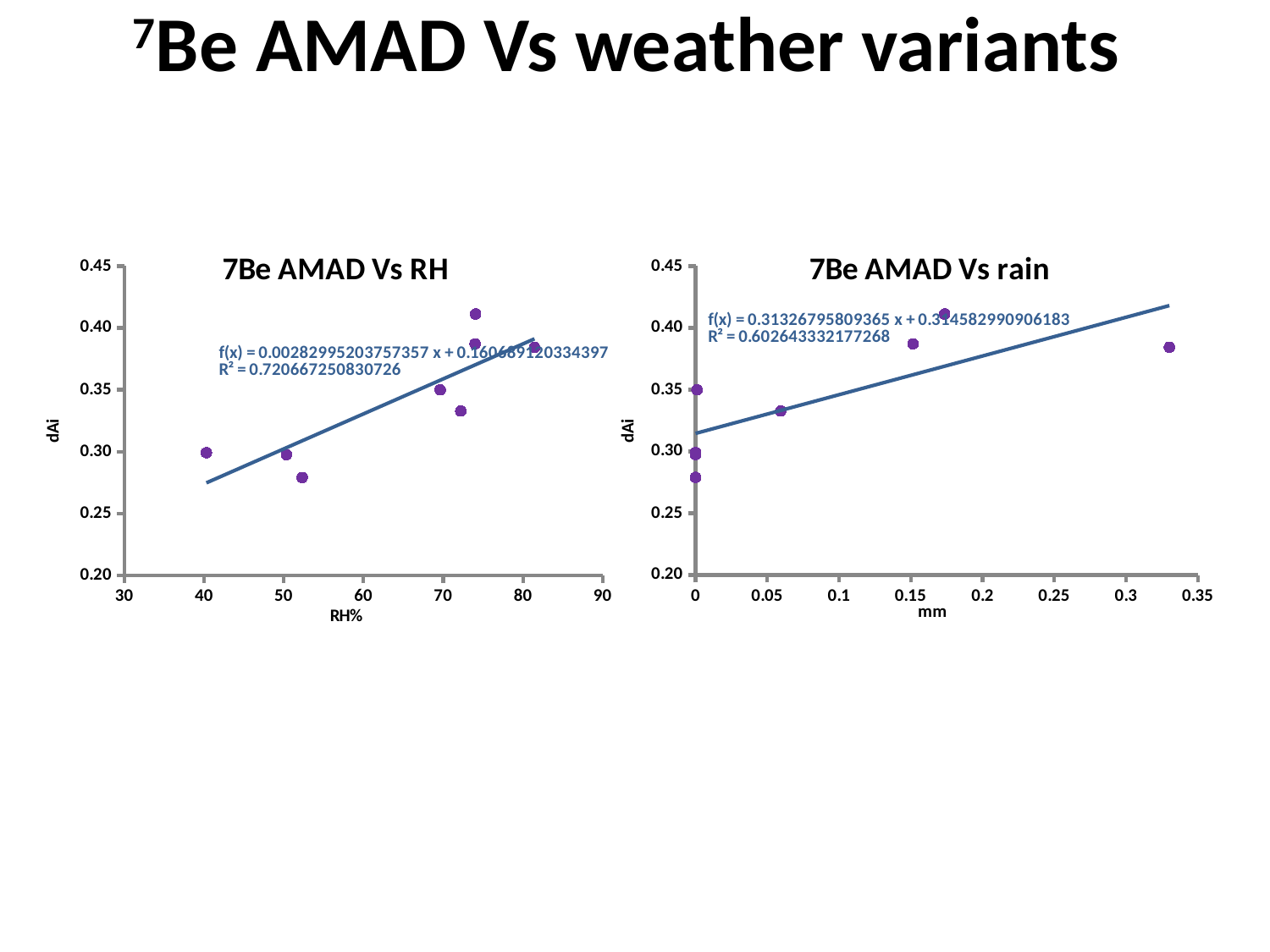

# 7Be AMAD Vs weather variants

### Chart: 7Be AMAD Vs RH

| Category |  |
|---|---|

### Chart: 7Be AMAD Vs rain

| Category |  |
|---|---|